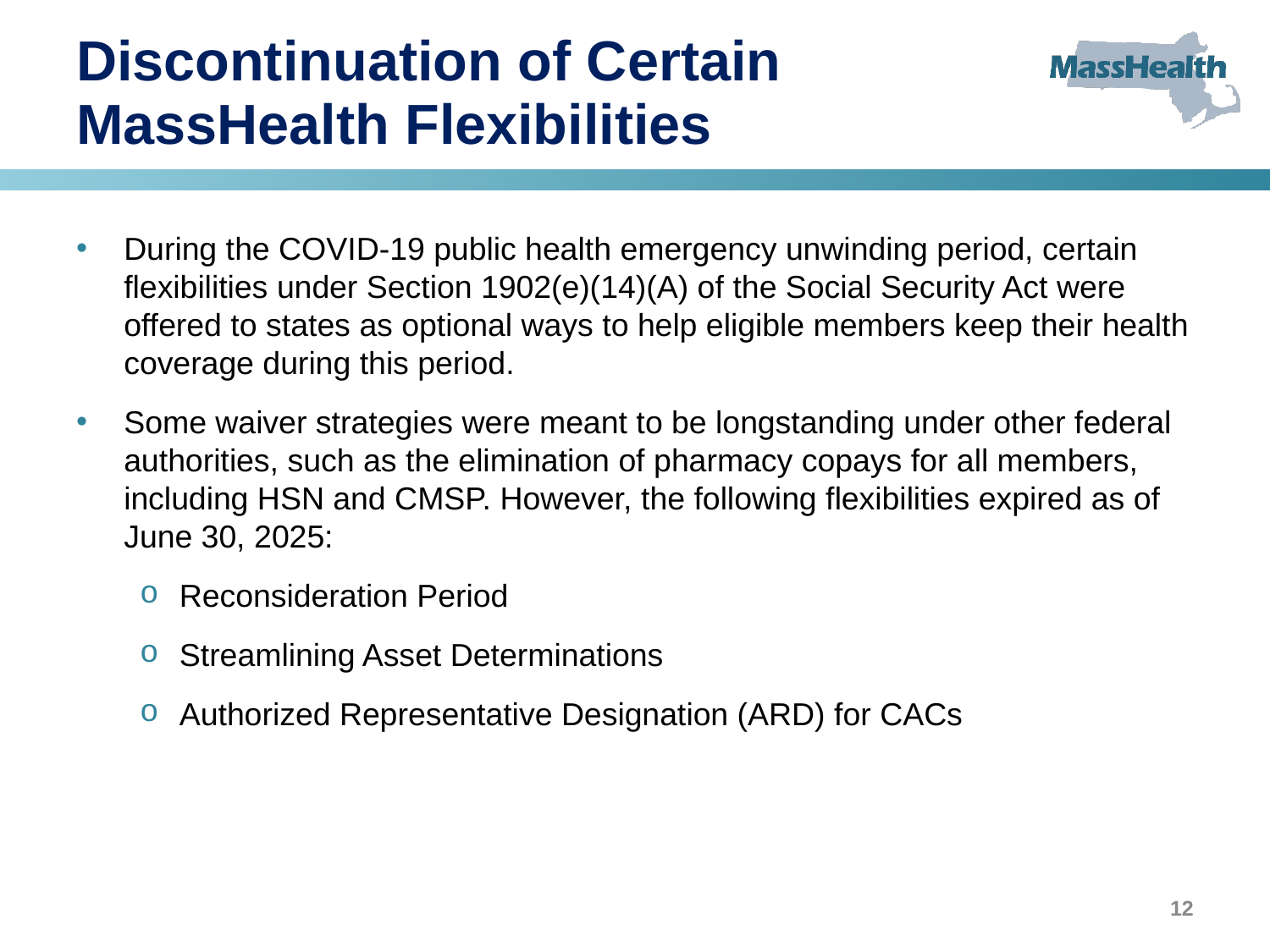

# Discontinuation of Certain MassHealth Flexibilities
During the COVID-19 public health emergency unwinding period, certain flexibilities under Section 1902(e)(14)(A) of the Social Security Act were offered to states as optional ways to help eligible members keep their health coverage during this period.
Some waiver strategies were meant to be longstanding under other federal authorities, such as the elimination of pharmacy copays for all members, including HSN and CMSP. However, the following flexibilities expired as of June 30, 2025:
Reconsideration Period
Streamlining Asset Determinations
Authorized Representative Designation (ARD) for CACs

12